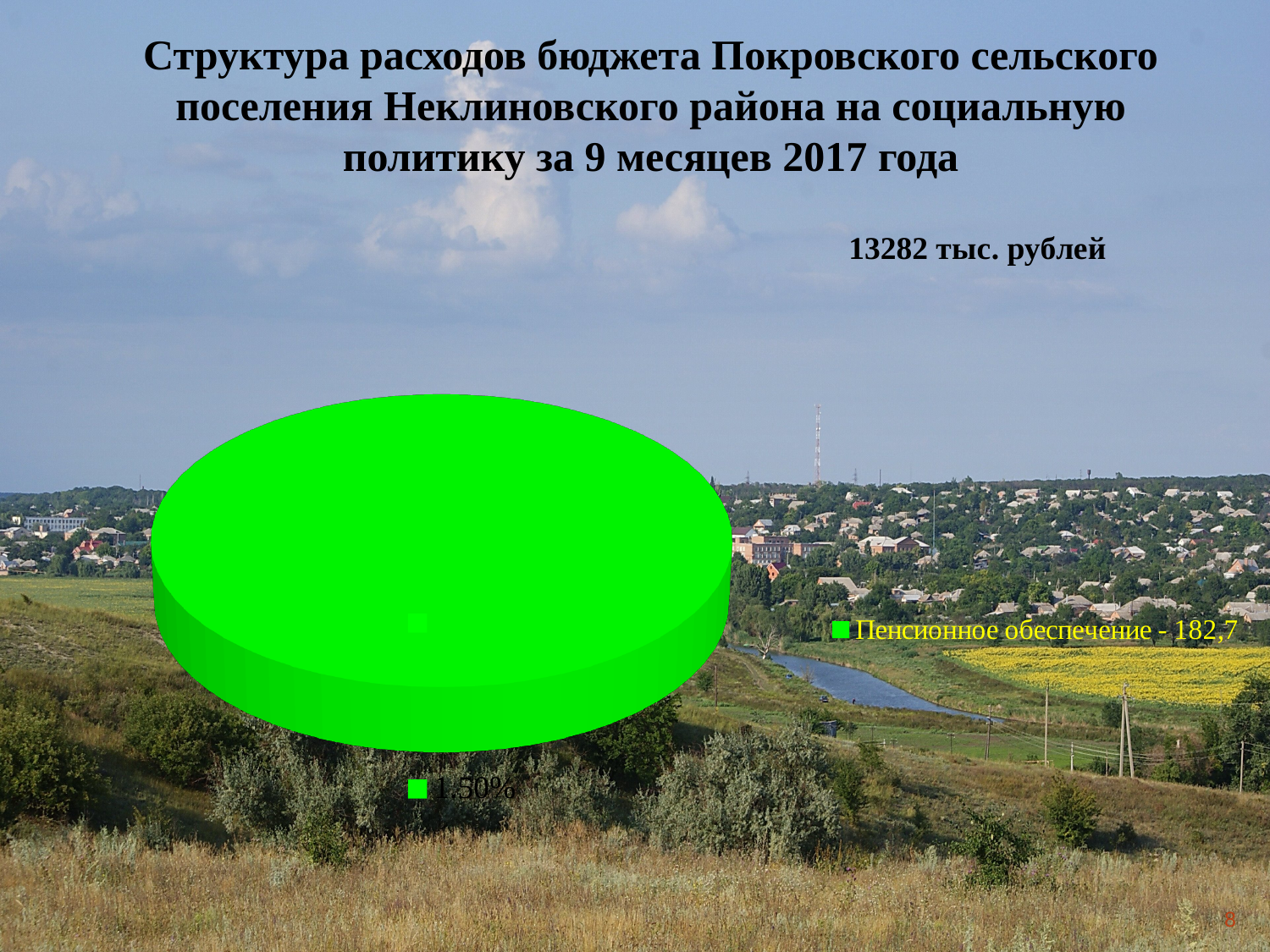

Структура расходов бюджета Покровского сельского поселения Неклиновского района на социальную политику за 9 месяцев 2017 года

[unsupported chart]

8